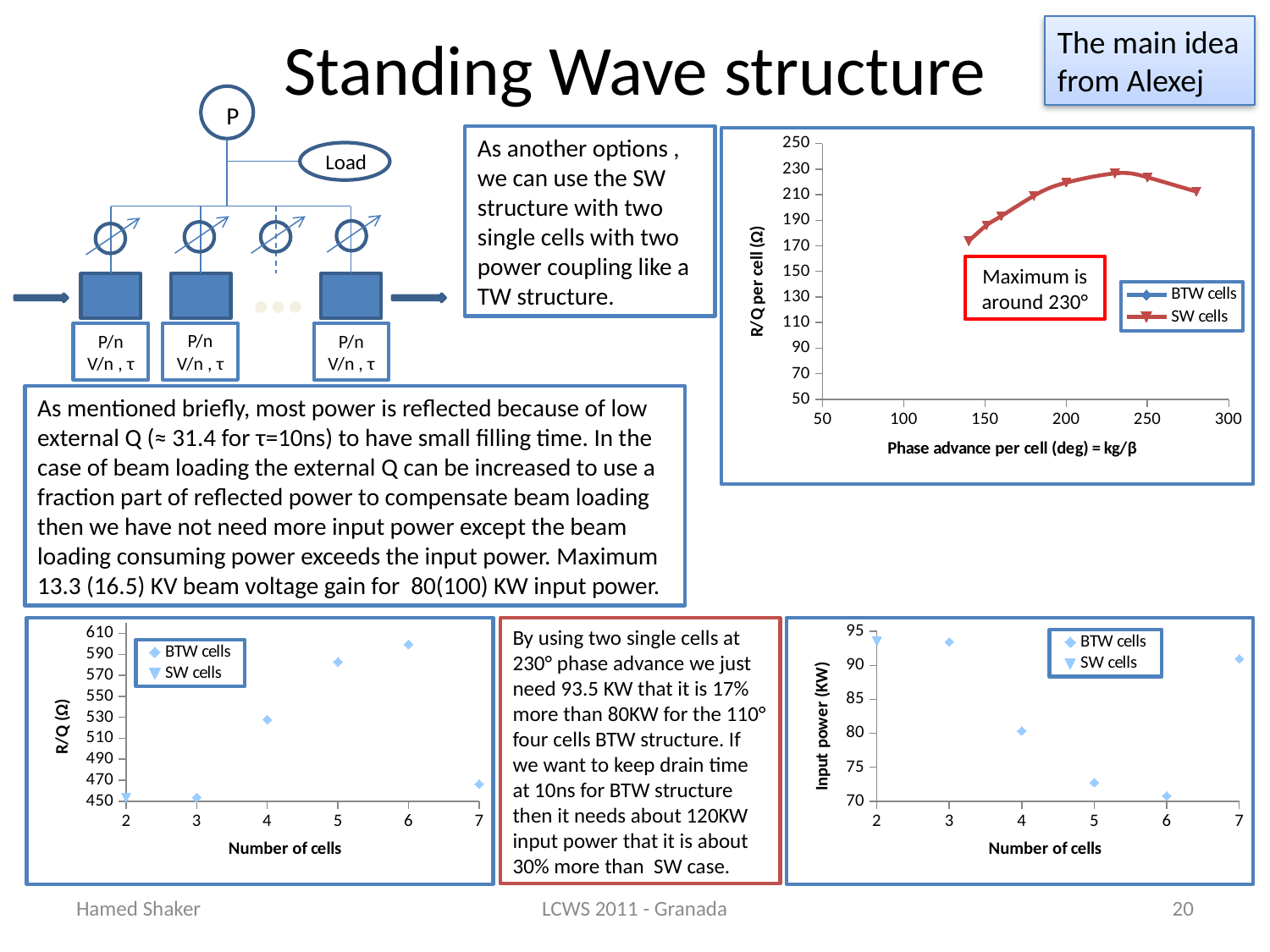

# Standing Wave structure
The main idea from Alexej

P
Load

…

P/n V/n , τ
P/n V/n , τ
P/n V/n , τ

As another options , we can use the SW structure with two single cells with two power coupling like a TW structure.

### Chart

| Category |  |  |
|---|---|---|
Maximum is around 230°
As mentioned briefly, most power is reflected because of low external Q (≈ 31.4 for τ=10ns) to have small filling time. In the case of beam loading the external Q can be increased to use a fraction part of reflected power to compensate beam loading then we have not need more input power except the beam loading consuming power exceeds the input power. Maximum 13.3 (16.5) KV beam voltage gain for  80(100) KW input power.

### Chart

| Category |  |  |
|---|---|---|

### Chart

| Category |  |  |
|---|---|---|
By using two single cells at 230° phase advance we just need 93.5 KW that it is 17% more than 80KW for the 110° four cells BTW structure. If we want to keep drain time at 10ns for BTW structure then it needs about 120KW input power that it is about 30% more than  SW case.
Hamed Shaker
LCWS 2011 - Granada
20